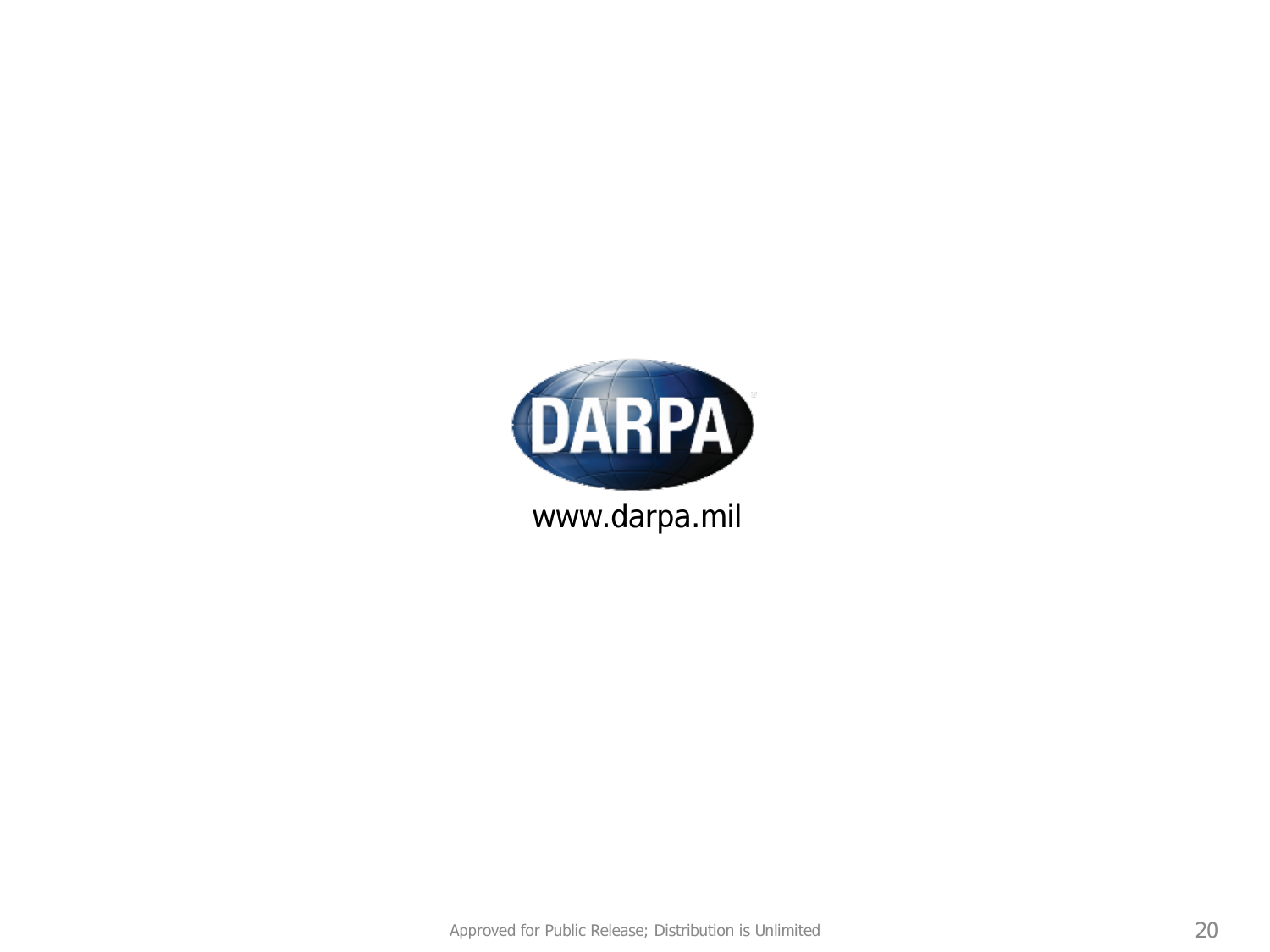

Approved for Public Release; Distribution is Unlimited
20